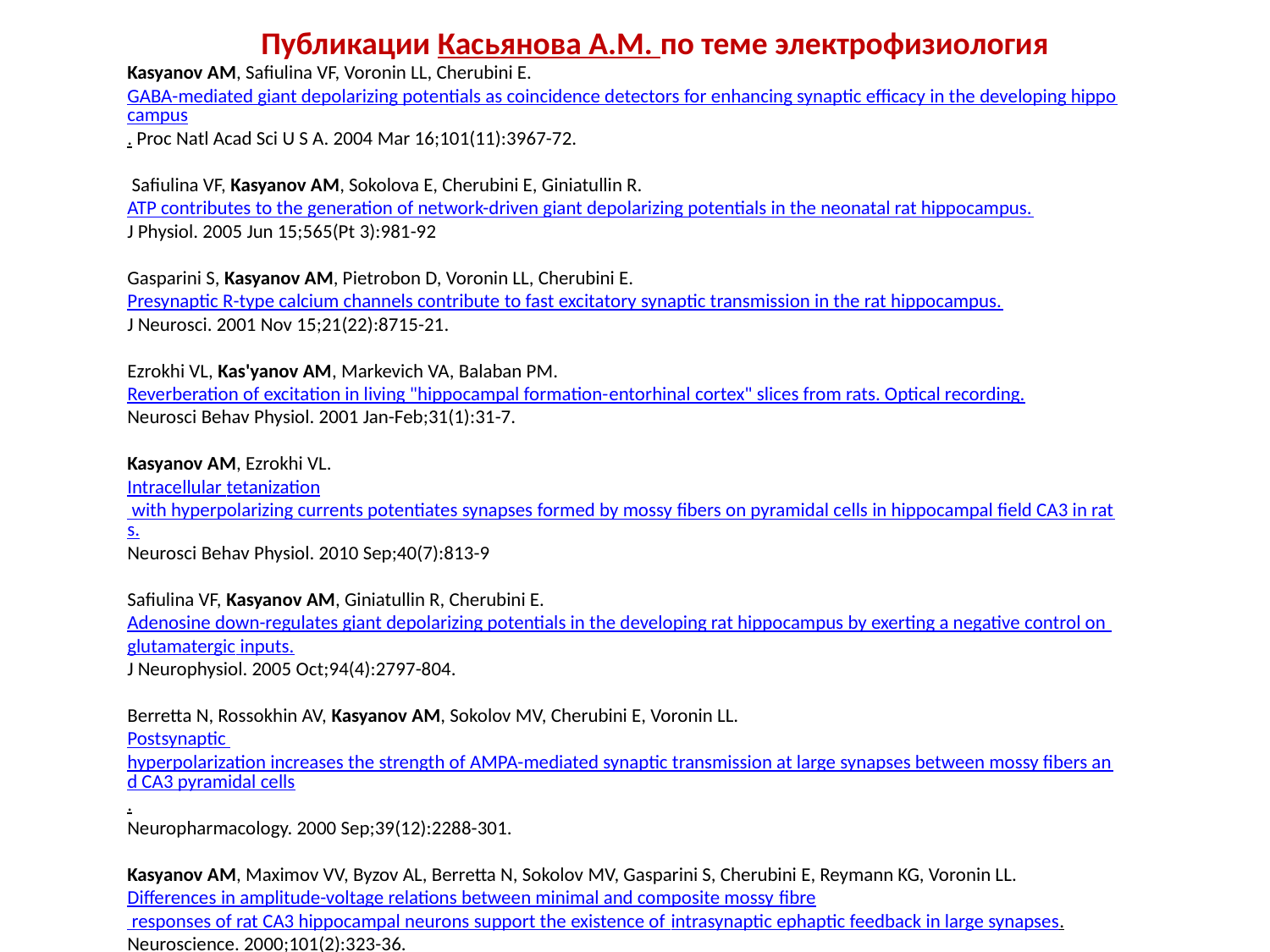

Публикации Касьянова А.М. по теме электрофизиология
Kasyanov AM, Safiulina VF, Voronin LL, Cherubini E.
GABA-mediated giant depolarizing potentials as coincidence detectors for enhancing synaptic efficacy in the developing hippocampus. Proc Natl Acad Sci U S A. 2004 Mar 16;101(11):3967-72.

 Safiulina VF, Kasyanov AM, Sokolova E, Cherubini E, Giniatullin R.
ATP contributes to the generation of network-driven giant depolarizing potentials in the neonatal rat hippocampus.
J Physiol. 2005 Jun 15;565(Pt 3):981-92

Gasparini S, Kasyanov AM, Pietrobon D, Voronin LL, Cherubini E.
Presynaptic R-type calcium channels contribute to fast excitatory synaptic transmission in the rat hippocampus.
J Neurosci. 2001 Nov 15;21(22):8715-21.

Ezrokhi VL, Kas'yanov AM, Markevich VA, Balaban PM.
Reverberation of excitation in living "hippocampal formation-entorhinal cortex" slices from rats. Optical recording.
Neurosci Behav Physiol. 2001 Jan-Feb;31(1):31-7.

Kasyanov AM, Ezrokhi VL.
Intracellular tetanization with hyperpolarizing currents potentiates synapses formed by mossy fibers on pyramidal cells in hippocampal field CA3 in rats.
Neurosci Behav Physiol. 2010 Sep;40(7):813-9

Safiulina VF, Kasyanov AM, Giniatullin R, Cherubini E.
Adenosine down-regulates giant depolarizing potentials in the developing rat hippocampus by exerting a negative control on glutamatergic inputs.
J Neurophysiol. 2005 Oct;94(4):2797-804.

Berretta N, Rossokhin AV, Kasyanov AM, Sokolov MV, Cherubini E, Voronin LL.
Postsynaptic hyperpolarization increases the strength of AMPA-mediated synaptic transmission at large synapses between mossy fibers and CA3 pyramidal cells.
Neuropharmacology. 2000 Sep;39(12):2288-301.

Kasyanov AM, Maximov VV, Byzov AL, Berretta N, Sokolov MV, Gasparini S, Cherubini E, Reymann KG, Voronin LL.
Differences in amplitude-voltage relations between minimal and composite mossy fibre responses of rat CA3 hippocampal neurons support the existence of intrasynaptic ephaptic feedback in large synapses.
Neuroscience. 2000;101(2):323-36.